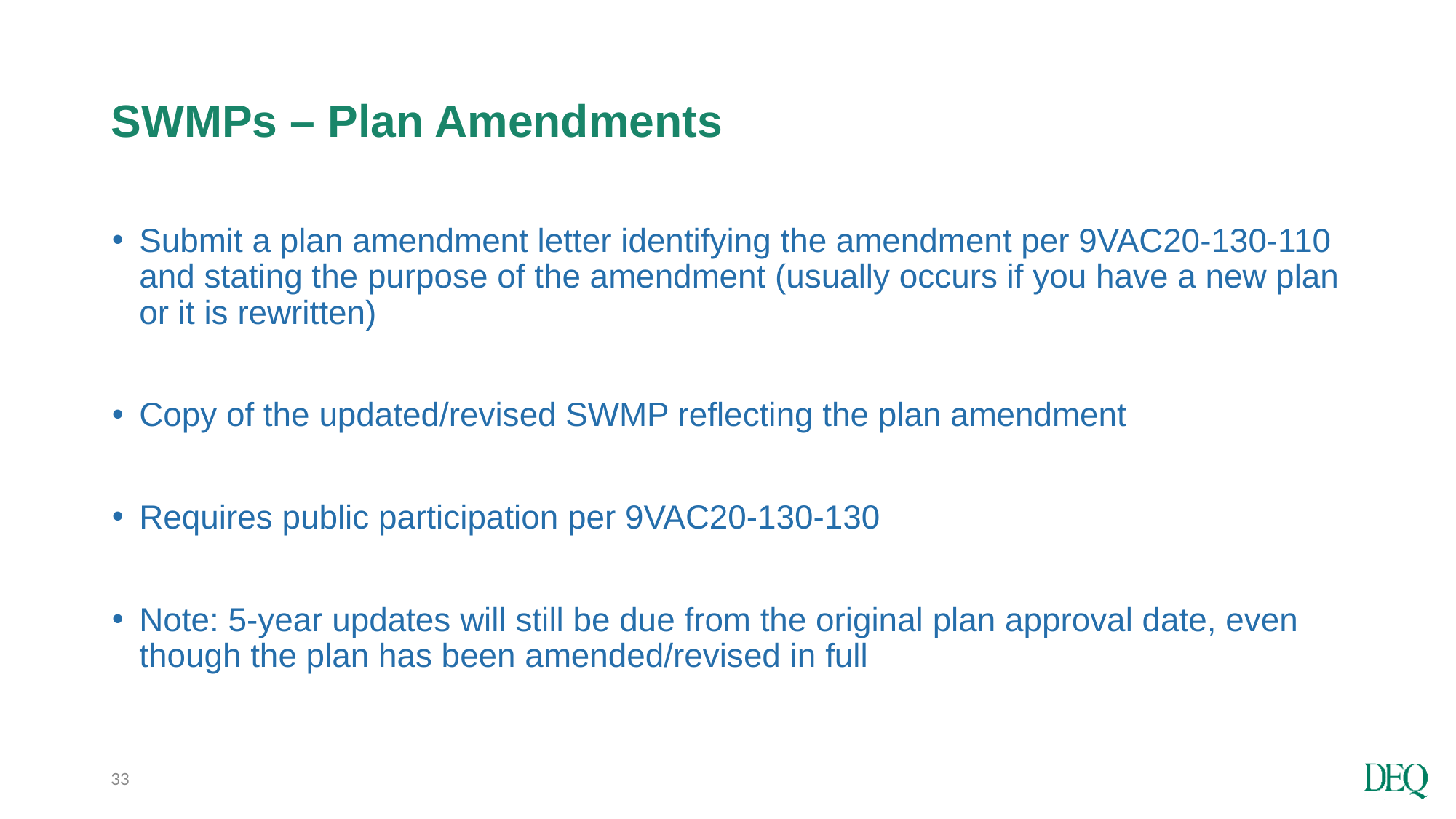

# SWMPs – Plan Amendments
Submit a plan amendment letter identifying the amendment per 9VAC20-130-110 and stating the purpose of the amendment (usually occurs if you have a new plan or it is rewritten)

Copy of the updated/revised SWMP reflecting the plan amendment

Requires public participation per 9VAC20-130-130

Note: 5-year updates will still be due from the original plan approval date, even though the plan has been amended/revised in full

33